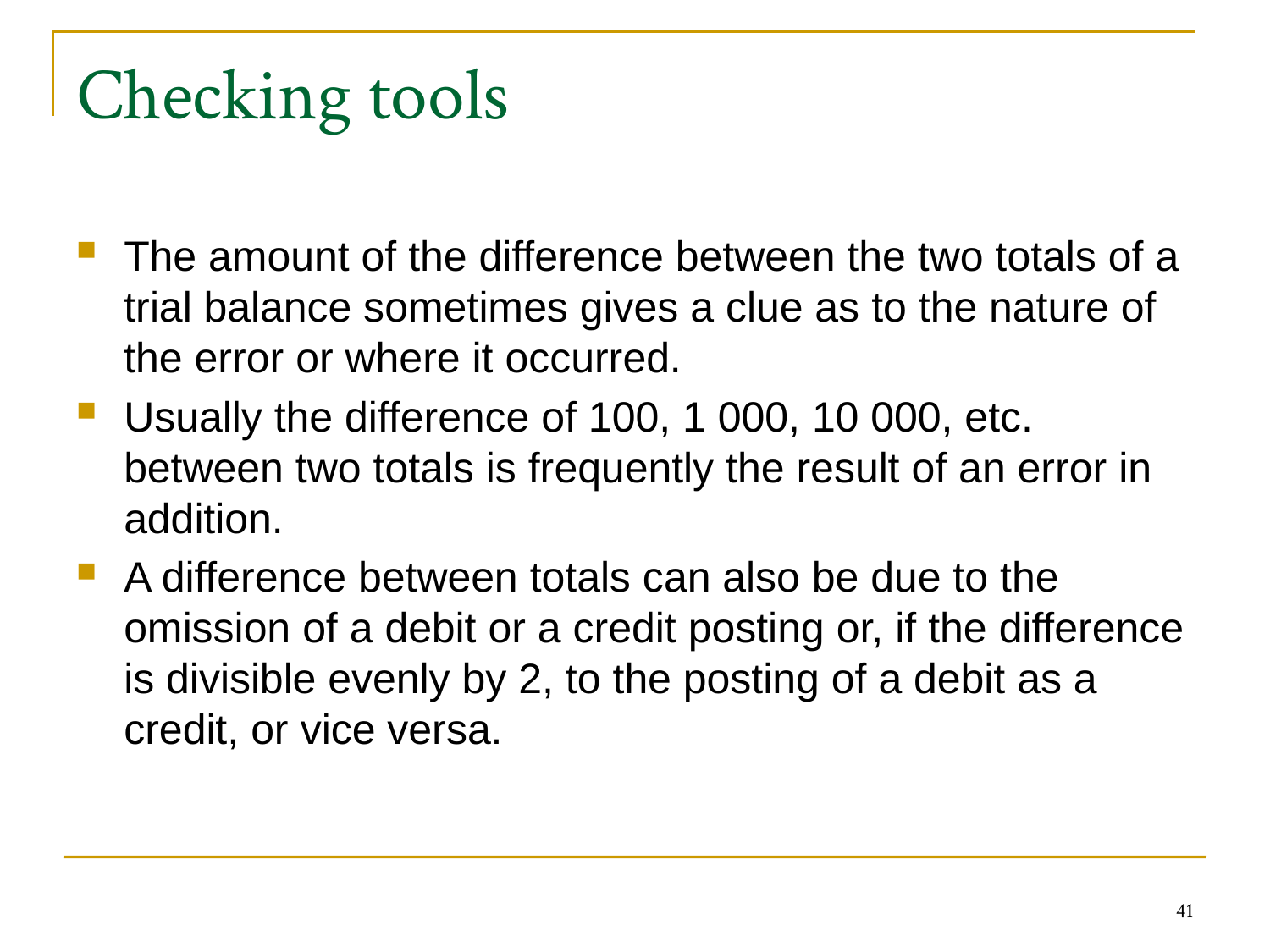

# Checking tools
The amount of the difference between the two totals of a trial balance sometimes gives a clue as to the nature of the error or where it occurred.
Usually the difference of 100, 1 000, 10 000, etc. between two totals is frequently the result of an error in addition.
A difference between totals can also be due to the omission of a debit or a credit posting or, if the difference is divisible evenly by 2, to the posting of a debit as a credit, or vice versa.
41